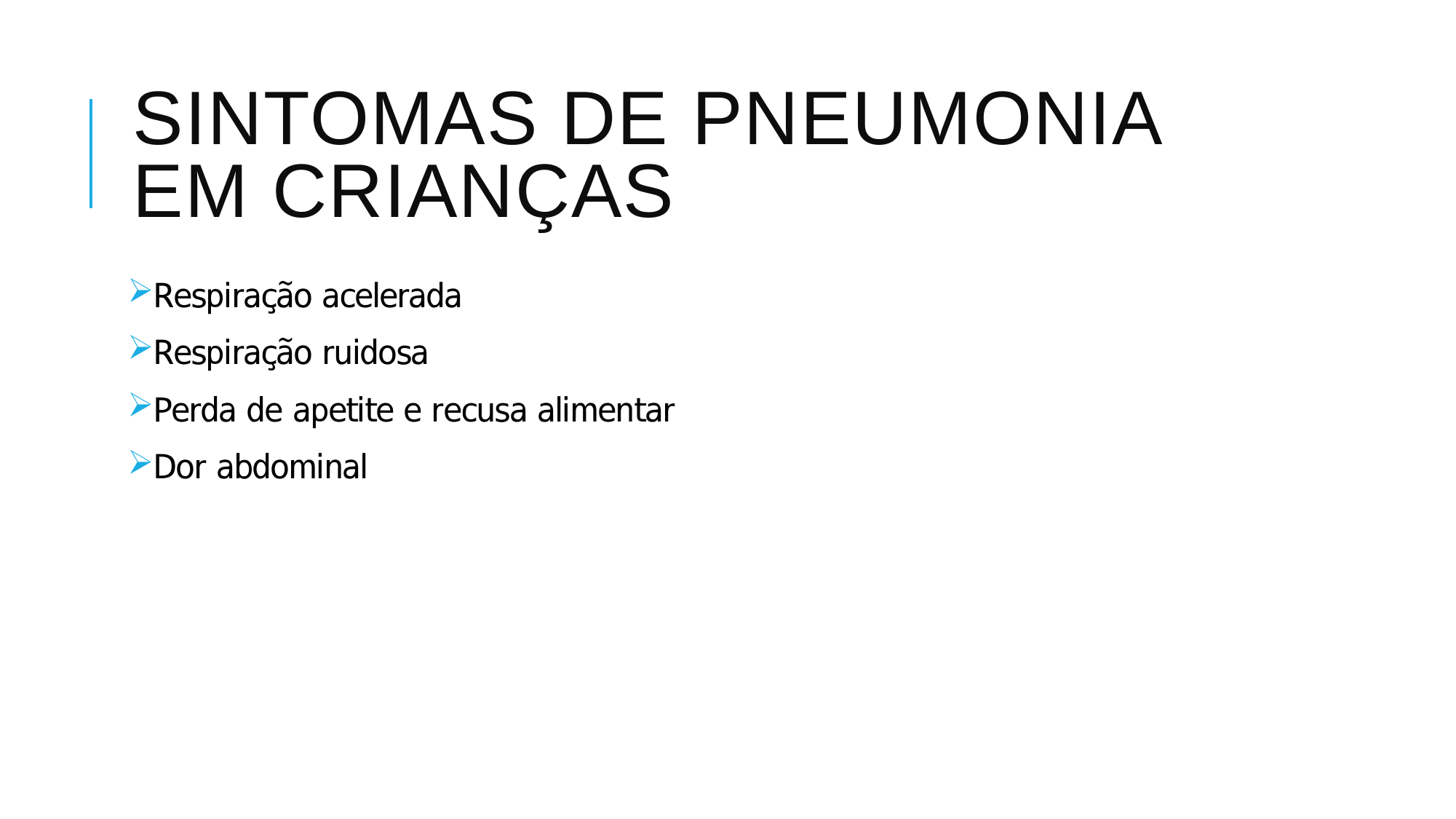

# Sintomas de pneumonia em crianças
Respiração acelerada
Respiração ruidosa
Perda de apetite e recusa alimentar
Dor abdominal